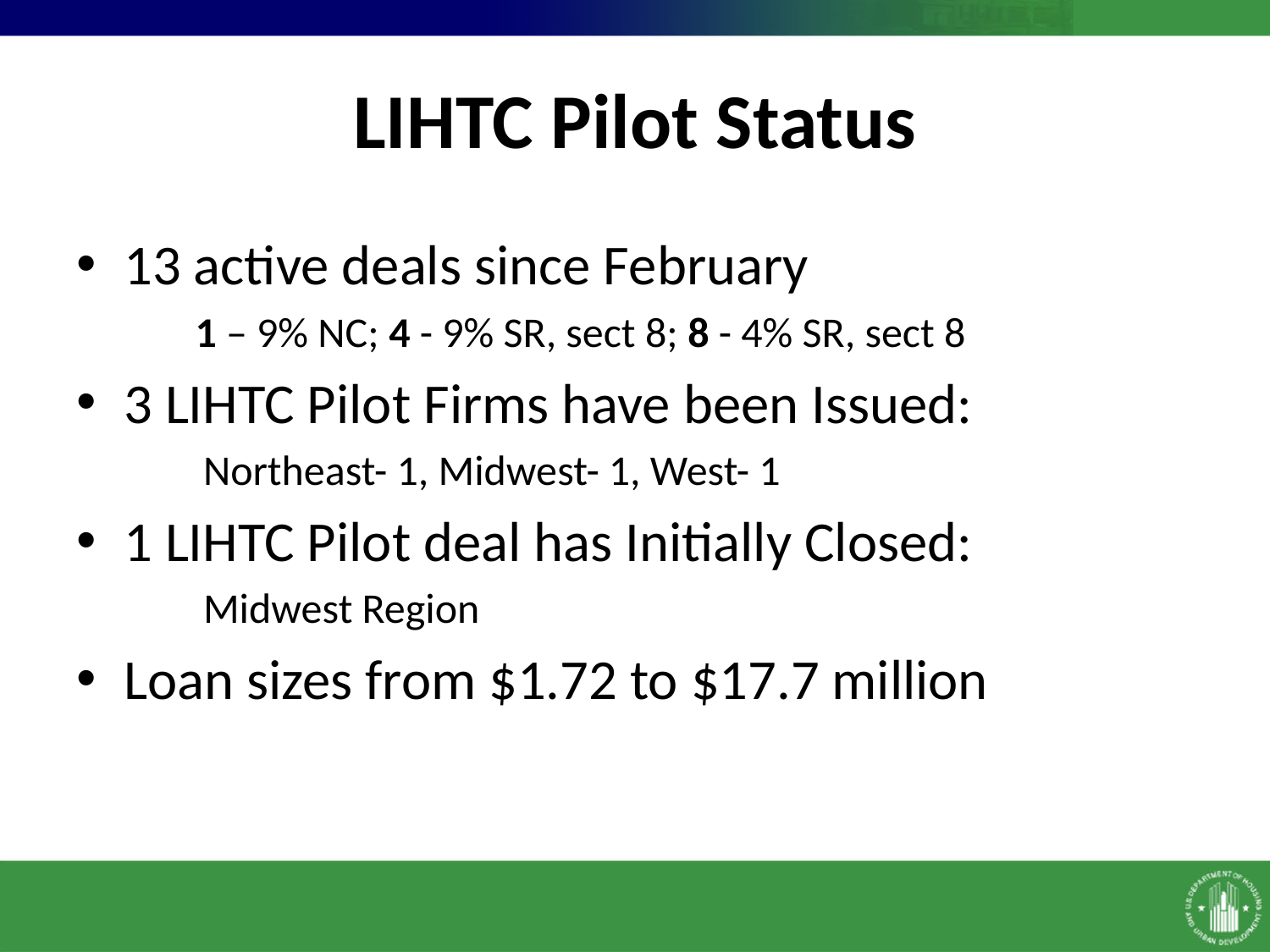

# LIHTC Pilot Status
13 active deals since February
1 – 9% NC; 4 - 9% SR, sect 8; 8 - 4% SR, sect 8
3 LIHTC Pilot Firms have been Issued:
Northeast- 1, Midwest- 1, West- 1
1 LIHTC Pilot deal has Initially Closed:
Midwest Region
Loan sizes from $1.72 to $17.7 million